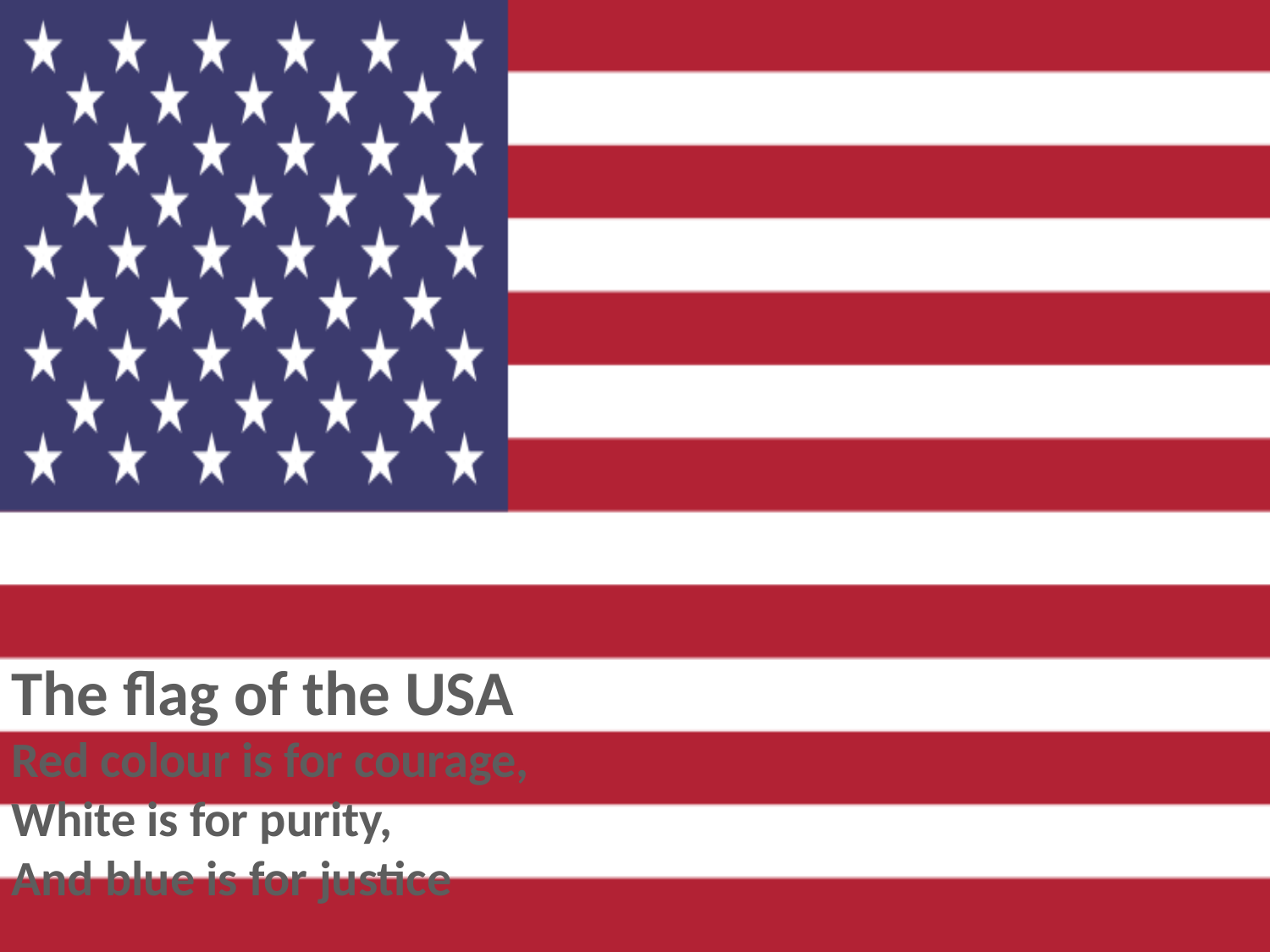

The flag of the USA
Red colour is for courage,
White is for purity,
And blue is for justice